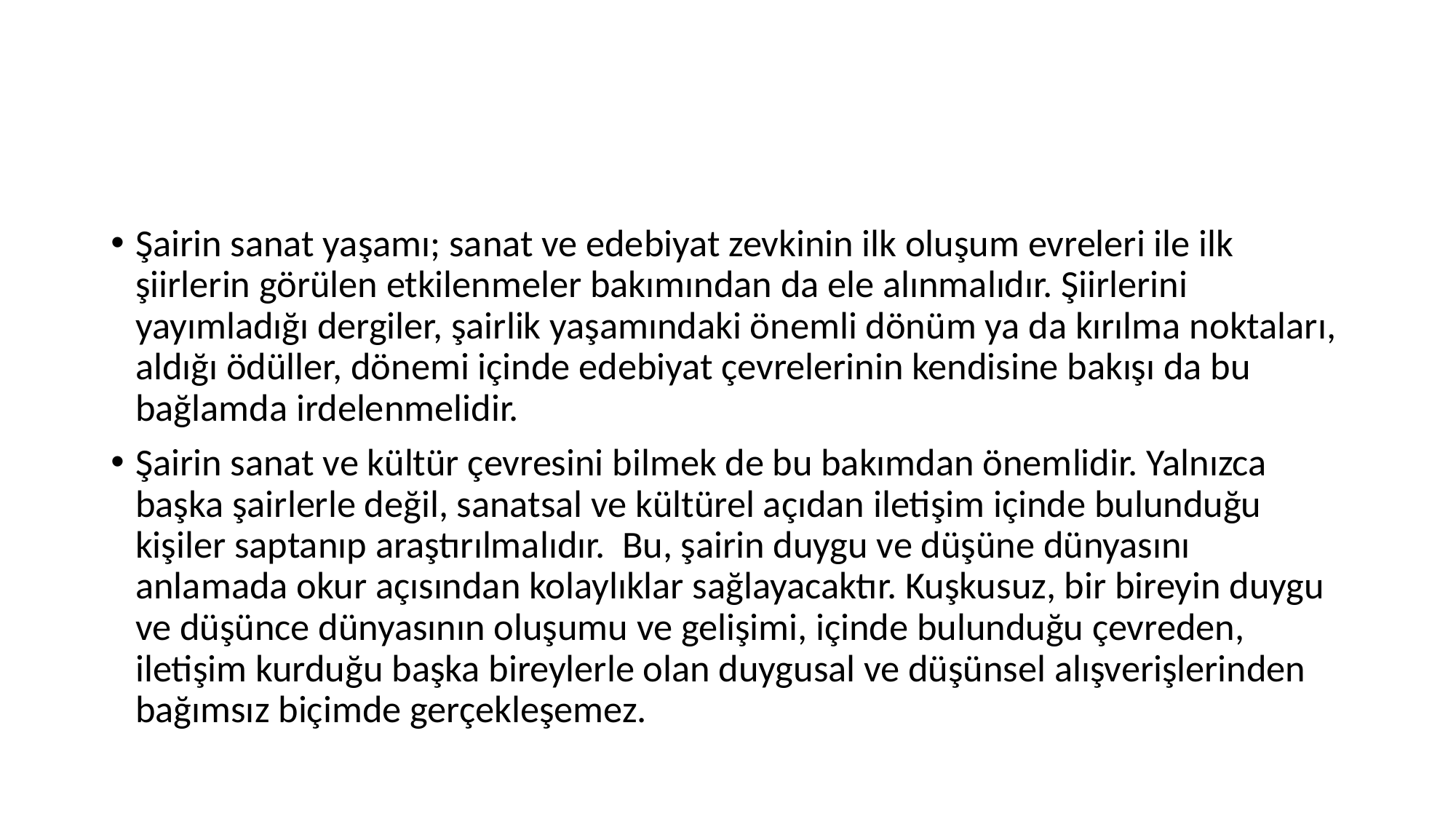

#
Şairin sanat yaşamı; sanat ve edebiyat zevkinin ilk oluşum evreleri ile ilk şiirlerin görülen etkilenmeler bakımından da ele alınmalıdır. Şiirlerini yayımladığı dergiler, şairlik yaşamındaki önemli dönüm ya da kırılma noktaları, aldığı ödüller, dönemi içinde edebiyat çevrelerinin kendisine bakışı da bu bağlamda irdelenmelidir.
Şairin sanat ve kültür çevresini bilmek de bu bakımdan önemlidir. Yalnızca başka şairlerle değil, sanatsal ve kültürel açıdan iletişim içinde bulunduğu kişiler saptanıp araştırılmalıdır.  Bu, şairin duygu ve düşüne dünyasını anlamada okur açısından kolaylıklar sağlayacaktır. Kuşkusuz, bir bireyin duygu ve düşünce dünyasının oluşumu ve gelişimi, içinde bulunduğu çevreden, iletişim kurduğu başka bireylerle olan duygusal ve düşünsel alışverişlerinden bağımsız biçimde gerçekleşemez.